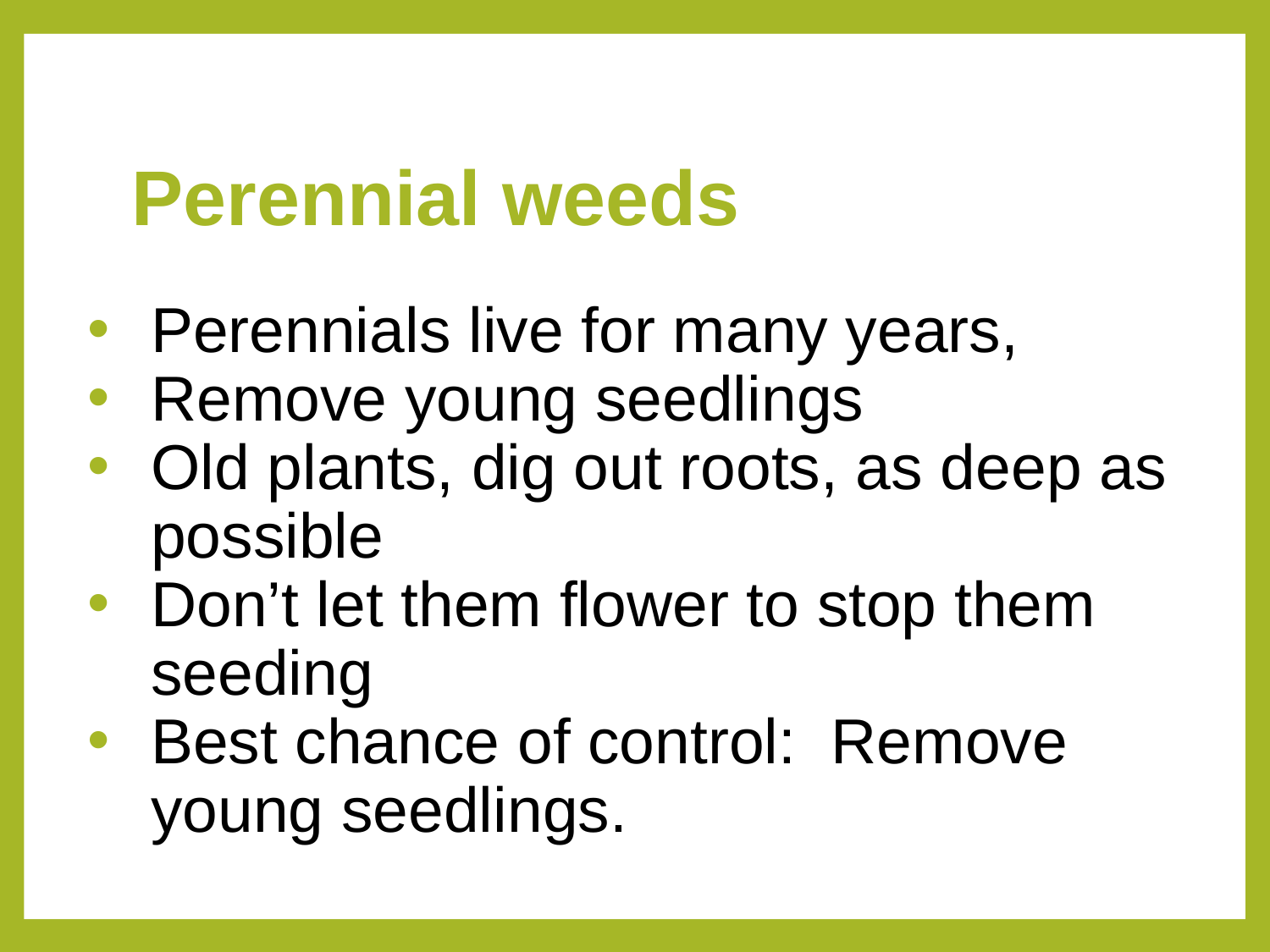

# Perennial weeds
Perennials live for many years,
Remove young seedlings
Old plants, dig out roots, as deep as possible
Don’t let them flower to stop them seeding
Best chance of control:  Remove young seedlings.